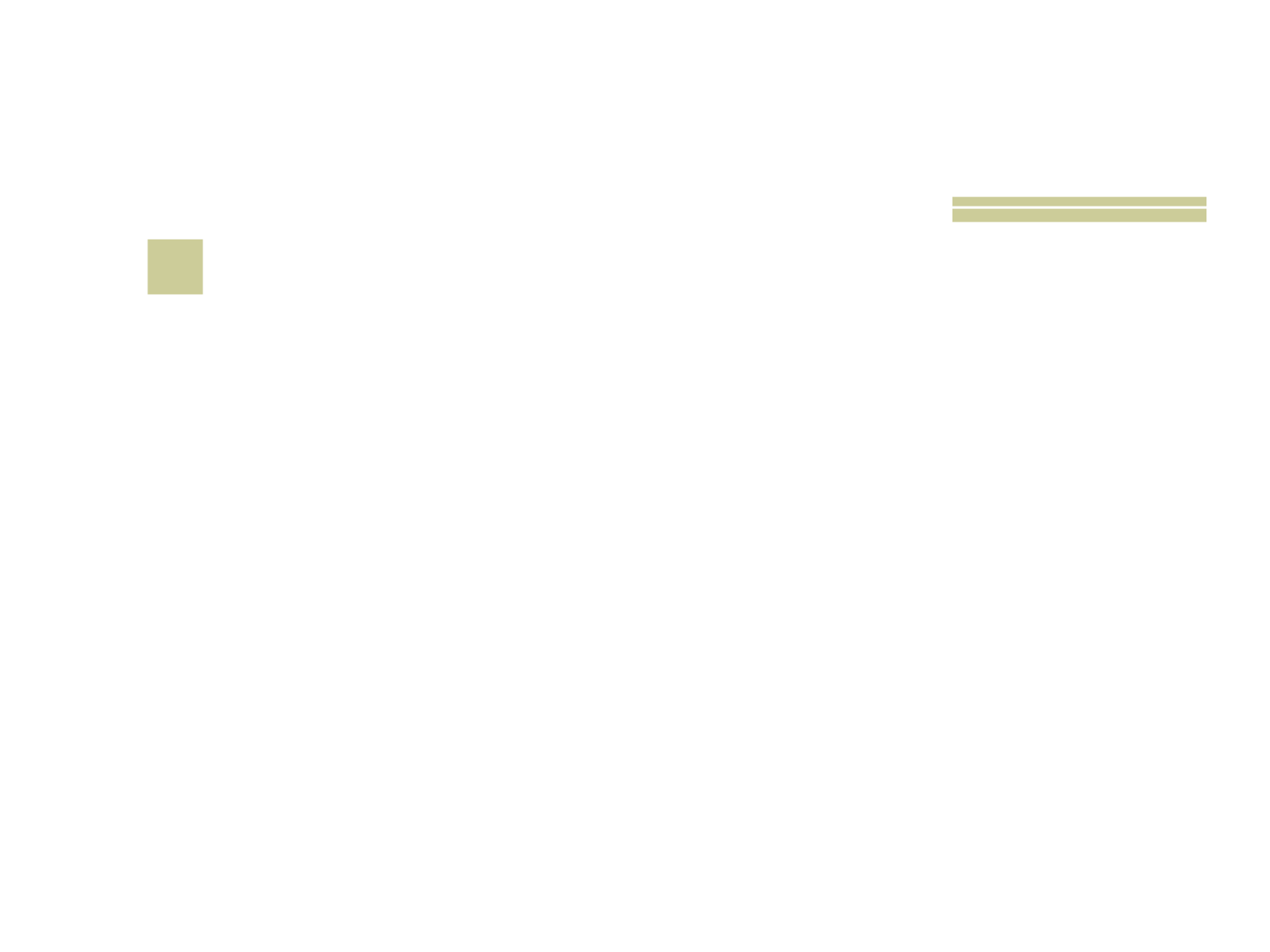

# 20
 Única capital de estado brasileira totalmente no hemisfério norte?